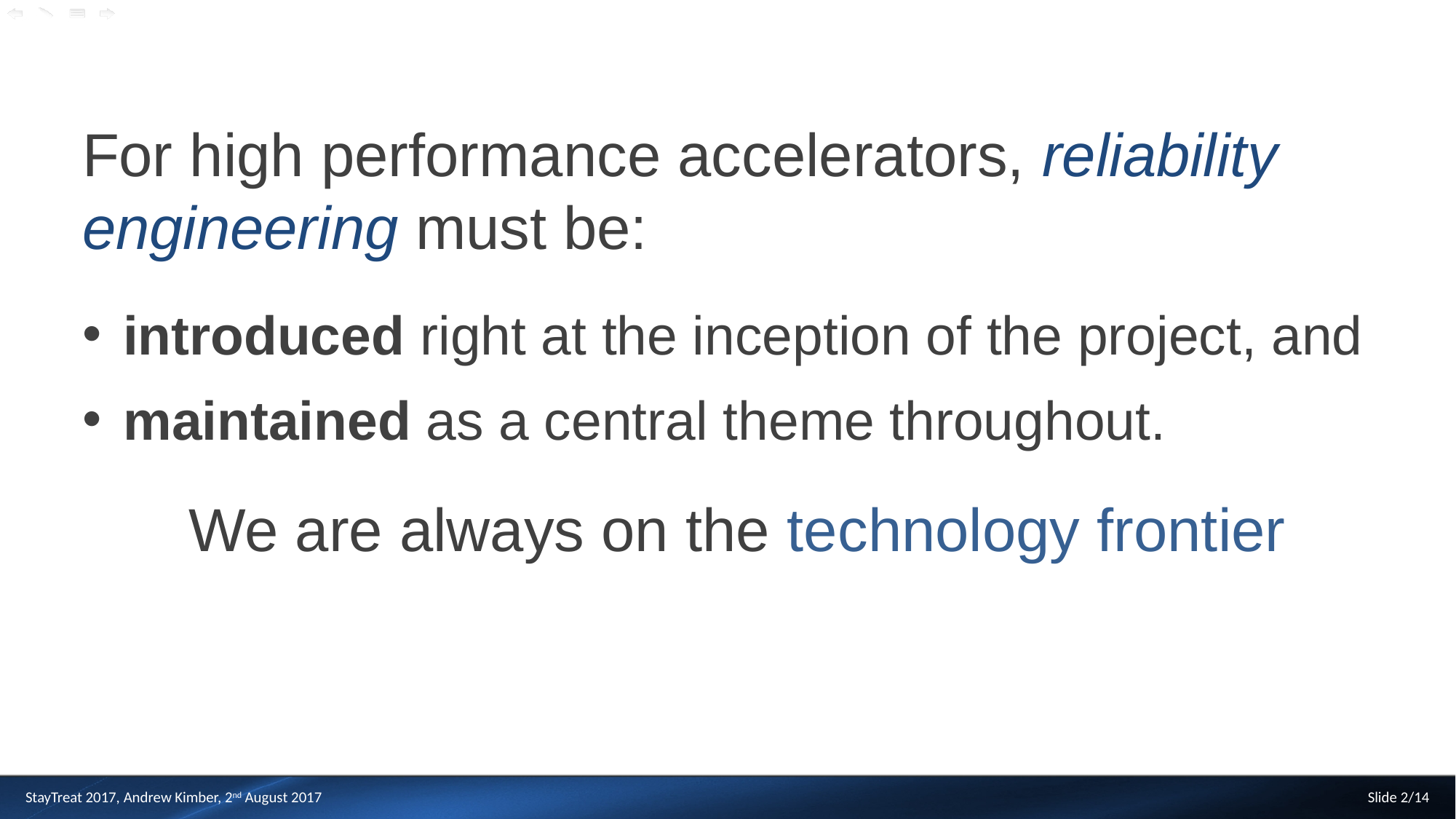

For high performance accelerators, reliability engineering must be:
introduced right at the inception of the project, and
maintained as a central theme throughout.
We are always on the technology frontier

StayTreat 2017, Andrew Kimber, 2nd August 2017
Slide 2/14